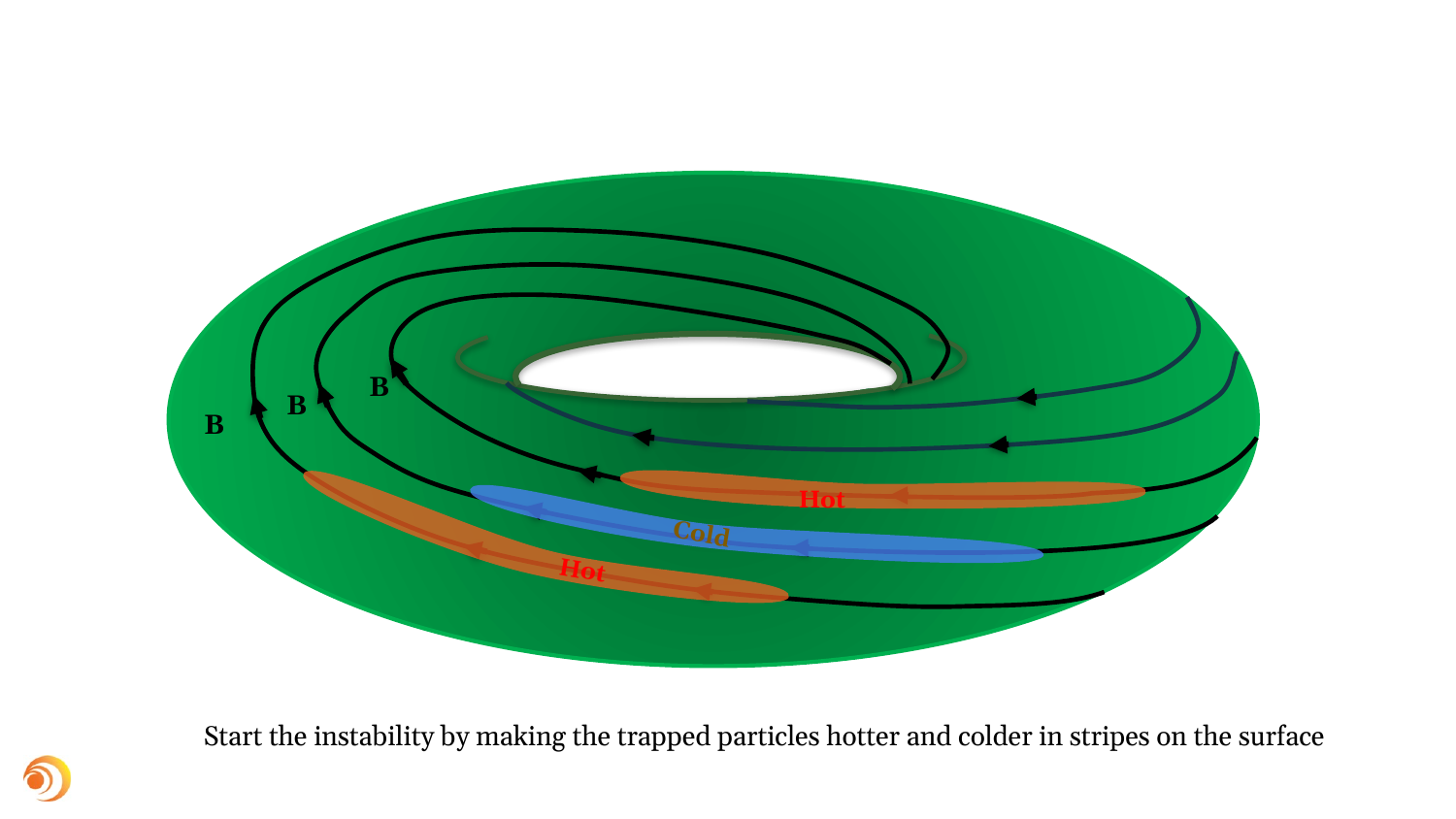

B

B
B

Hot

Cold

Hot
Start the instability by making the trapped particles hotter and colder in stripes on the surface